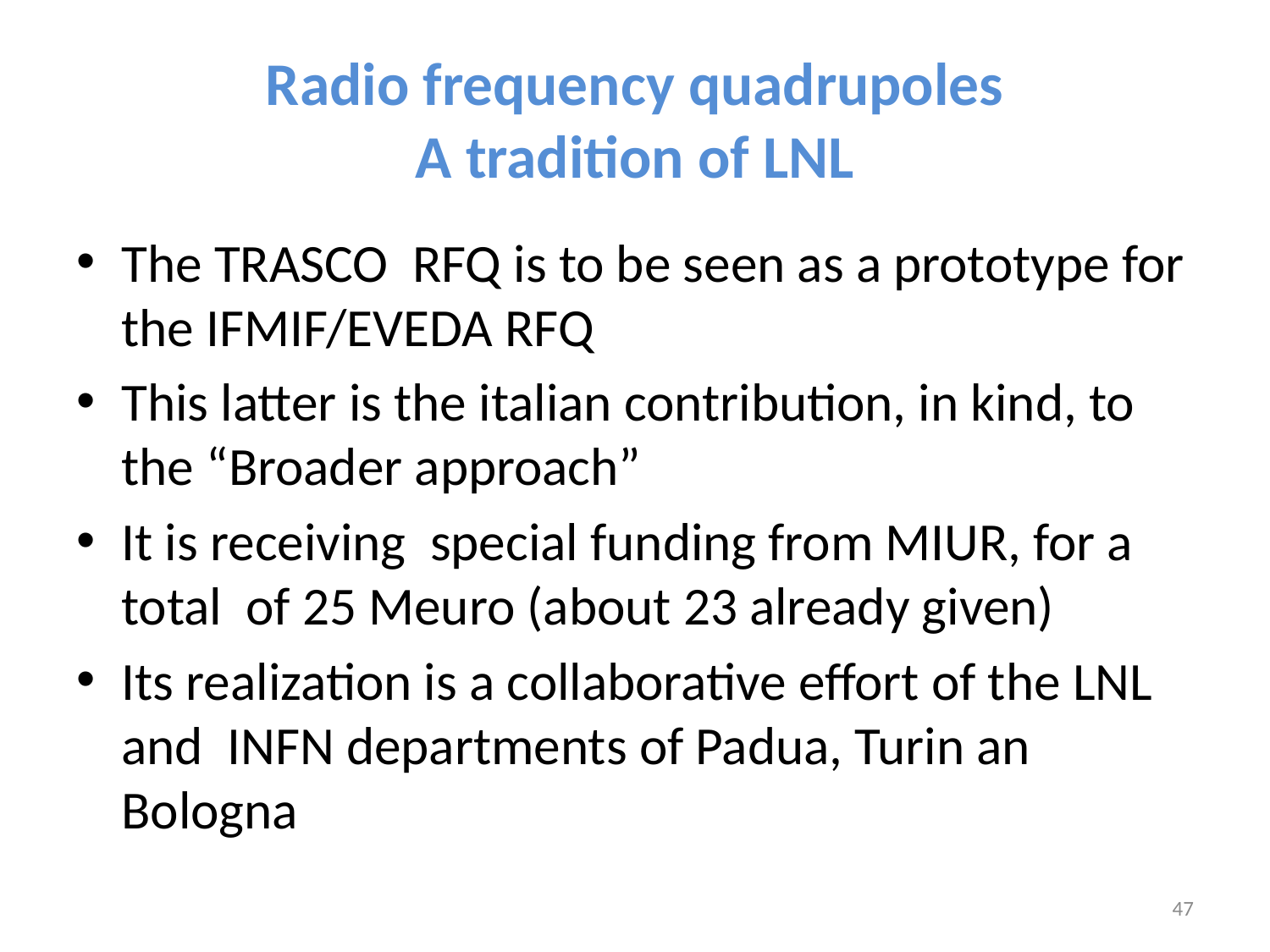

# Radio frequency quadrupoles A tradition of LNL
The TRASCO  RFQ is to be seen as a prototype for the IFMIF/EVEDA RFQ
This latter is the italian contribution, in kind, to the “Broader approach”
It is receiving  special funding from MIUR, for a total  of 25 Meuro (about 23 already given)
Its realization is a collaborative effort of the LNL and  INFN departments of Padua, Turin an Bologna
47